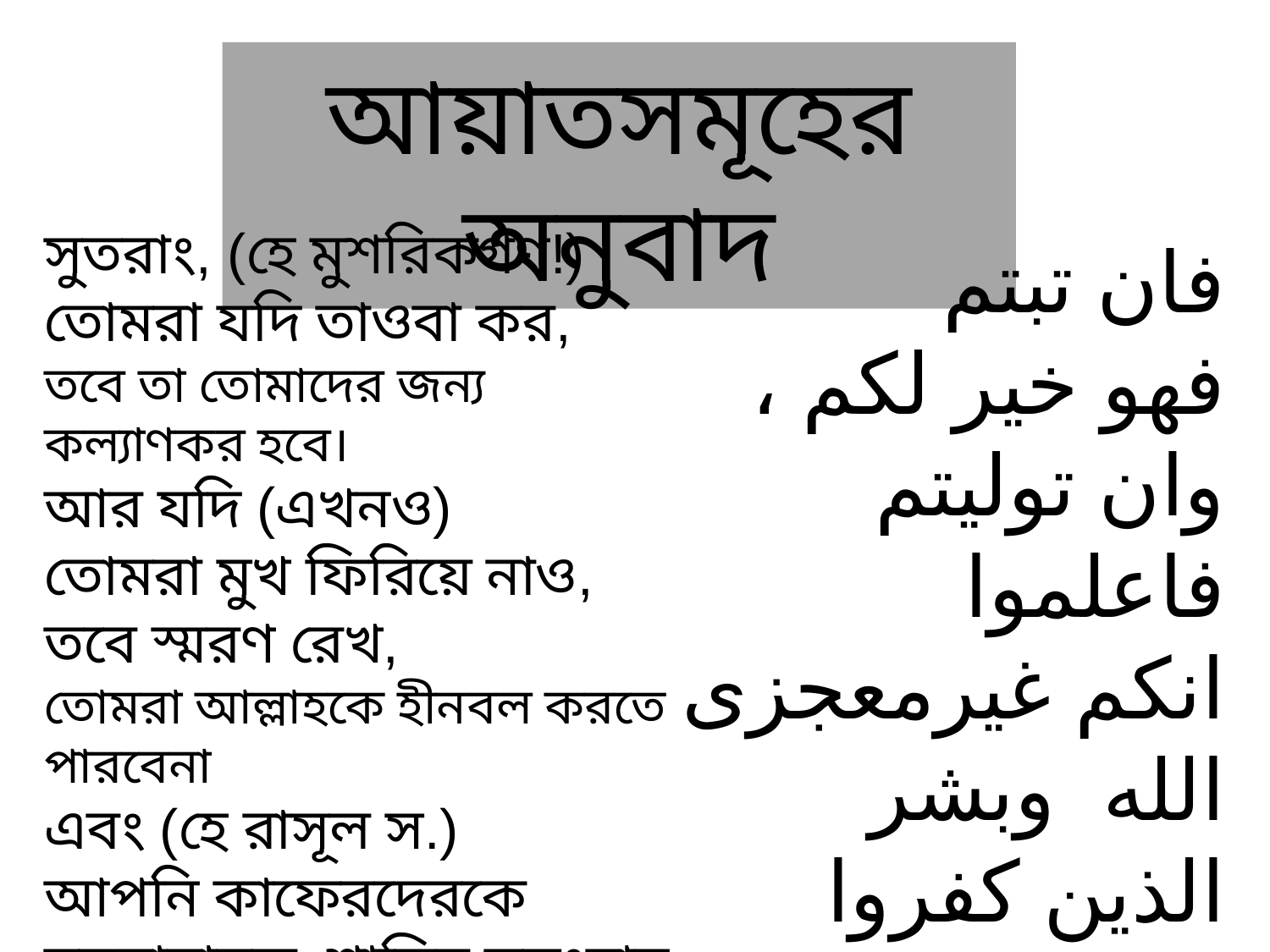

আয়াতসমূহের অনুবাদ
সুতরাং, (হে মুশরিকগণ!)
তোমরা যদি তাওবা কর,
তবে তা তোমাদের জন্য কল্যাণকর হবে।
আর যদি (এখনও)
তোমরা মুখ ফিরিয়ে নাও,
তবে স্মরণ রেখ,
তোমরা আল্লাহকে হীনবল করতে পারবেনা
এবং (হে রাসূল স.)
আপনি কাফেরদেরকে
যন্ত্রনাদায়ক  শাস্তির সুসংবাদ দিন।

فان تبتم
فهو خير لكم ،
وان توليتم
فاعلموا
انكم غيرمعجزى الله  وبشر الذين كفروا بعذاب اليم ◊